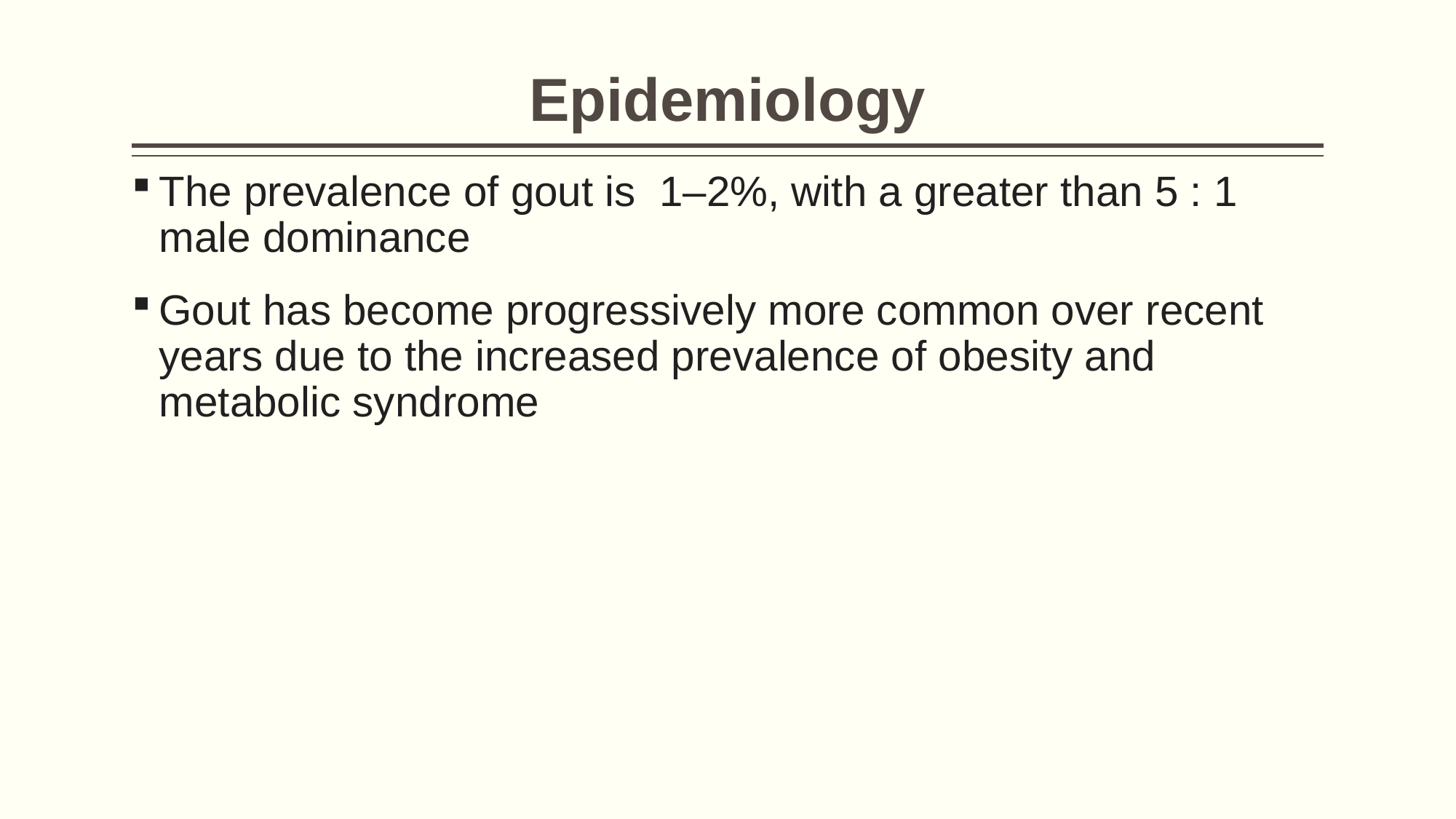

# Epidemiology
The prevalence of gout is  1–2%, with a greater than 5 : 1 male dominance
Gout has become progressively more common over recent years due to the increased prevalence of obesity and metabolic syndrome